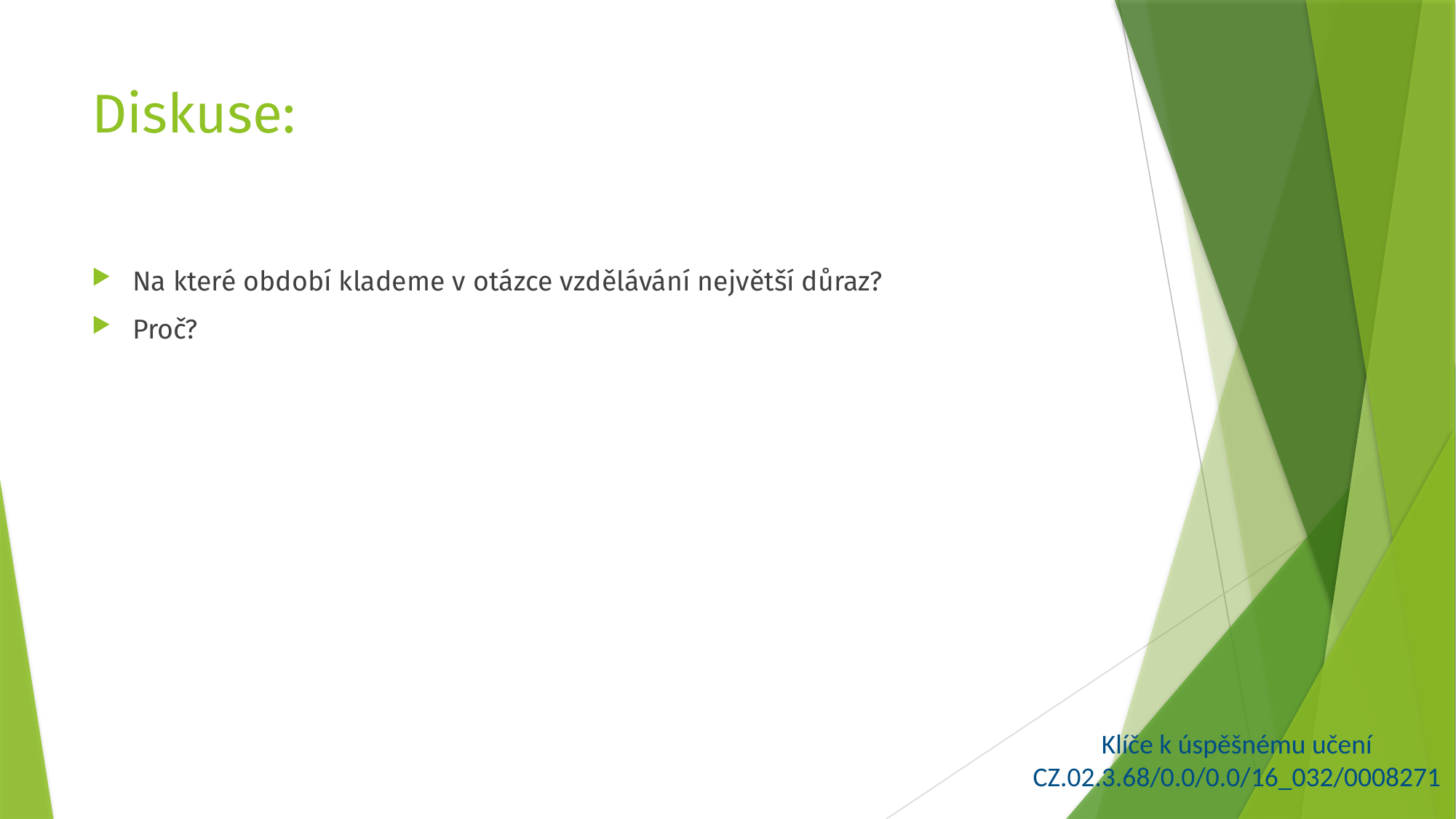

# Diskuse:
Na které období klademe v otázce vzdělávání největší důraz?
Proč?

Klíče k úspěšnému učení
CZ.02.3.68/0.0/0.0/16_032/0008271